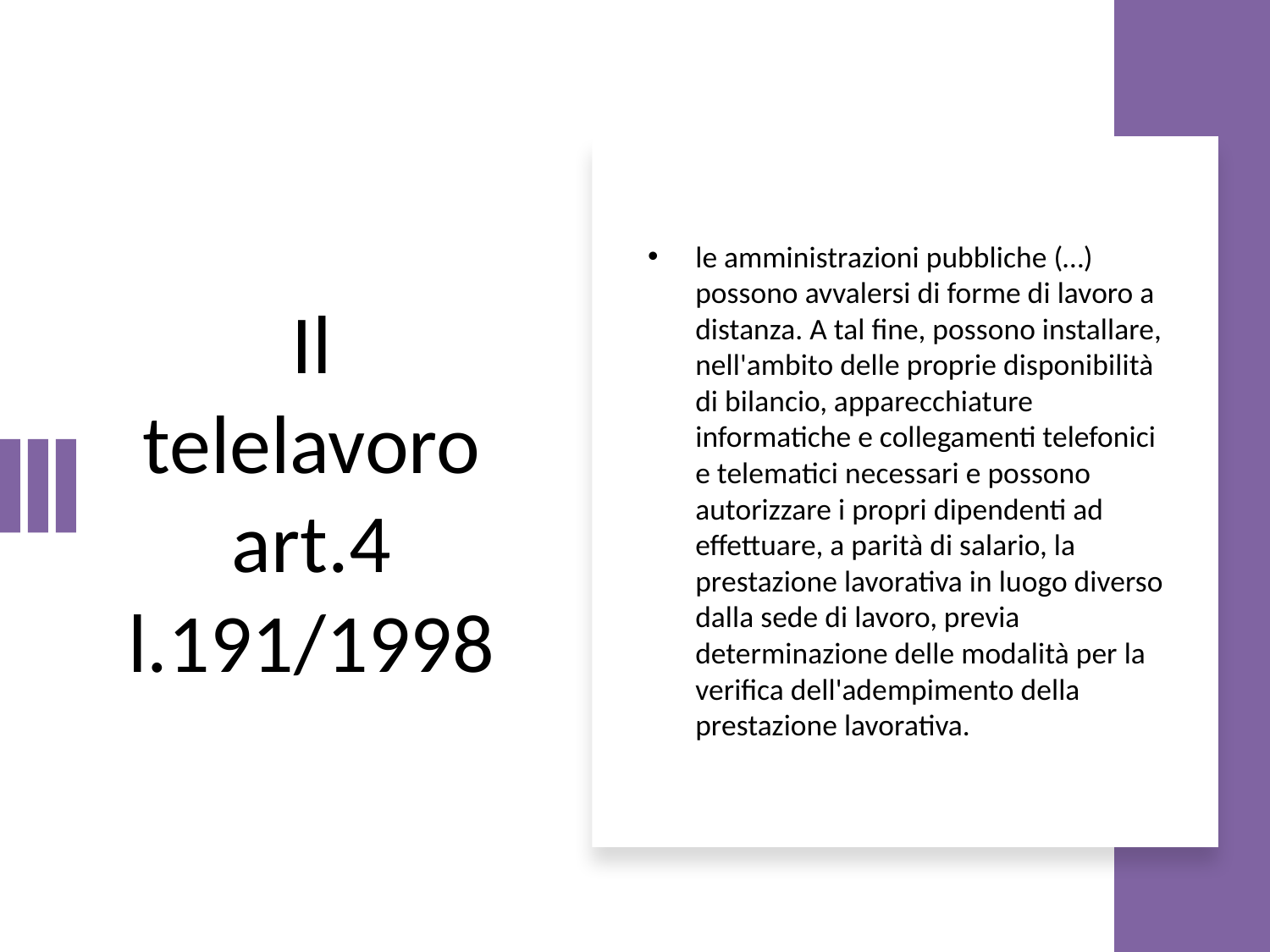

# Il telelavoro art.4 l.191/1998
le amministrazioni pubbliche (…) possono avvalersi di forme di lavoro a distanza. A tal fine, possono installare, nell'ambito delle proprie disponibilità di bilancio, apparecchiature informatiche e collegamenti telefonici e telematici necessari e possono autorizzare i propri dipendenti ad effettuare, a parità di salario, la prestazione lavorativa in luogo diverso dalla sede di lavoro, previa determinazione delle modalità per la verifica dell'adempimento della prestazione lavorativa.